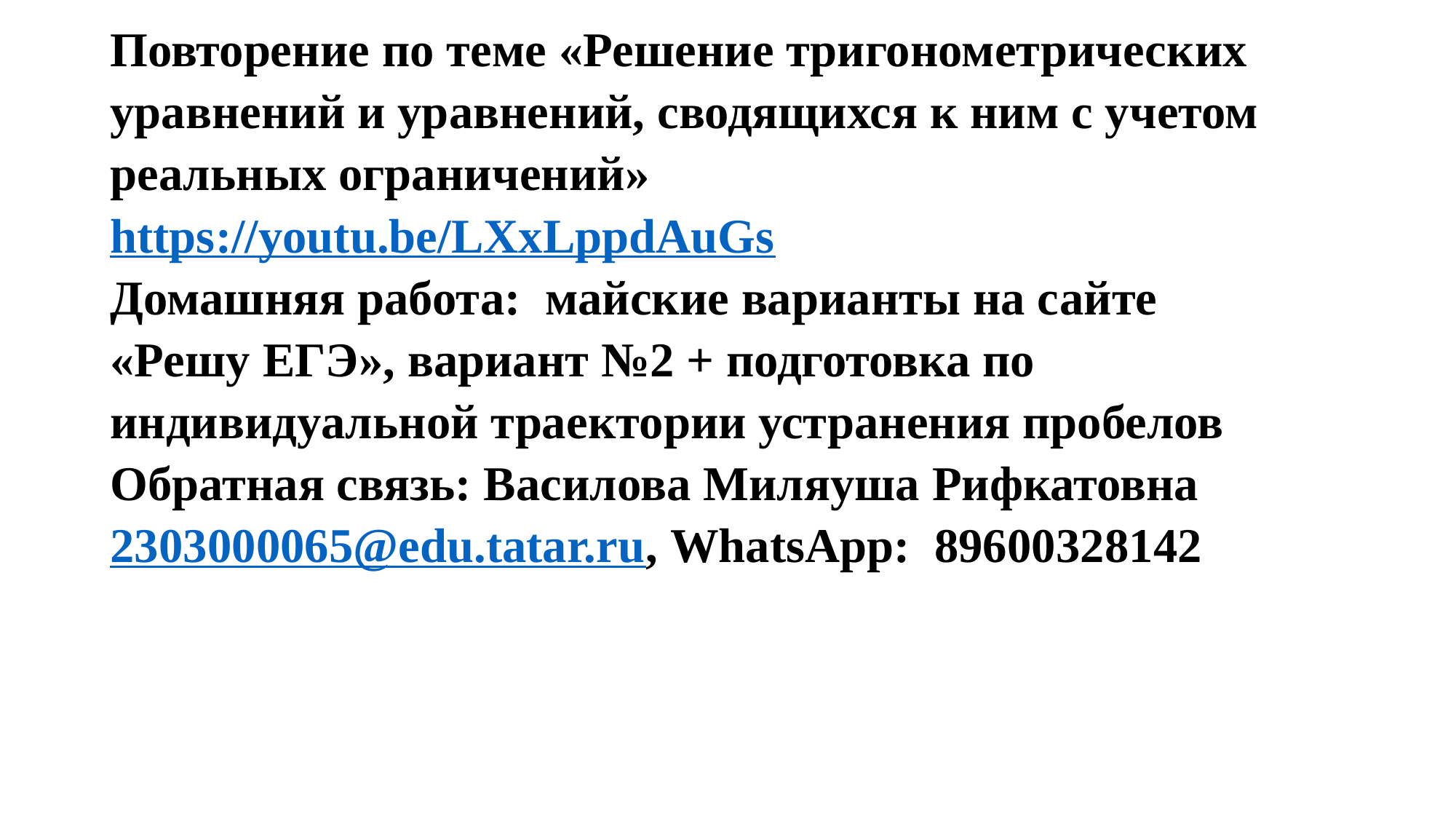

| Повторение по теме «Решение тригонометрических уравнений и уравнений, сводящихся к ним с учетом реальных ограничений» https://youtu.be/LXxLppdAuGs Домашняя работа: майские варианты на сайте «Решу ЕГЭ», вариант №2 + подготовка по индивидуальной траектории устранения пробелов Обратная связь: Василова Миляуша Рифкатовна 2303000065@edu.tatar.ru, WhatsApp: 89600328142 |
| --- |